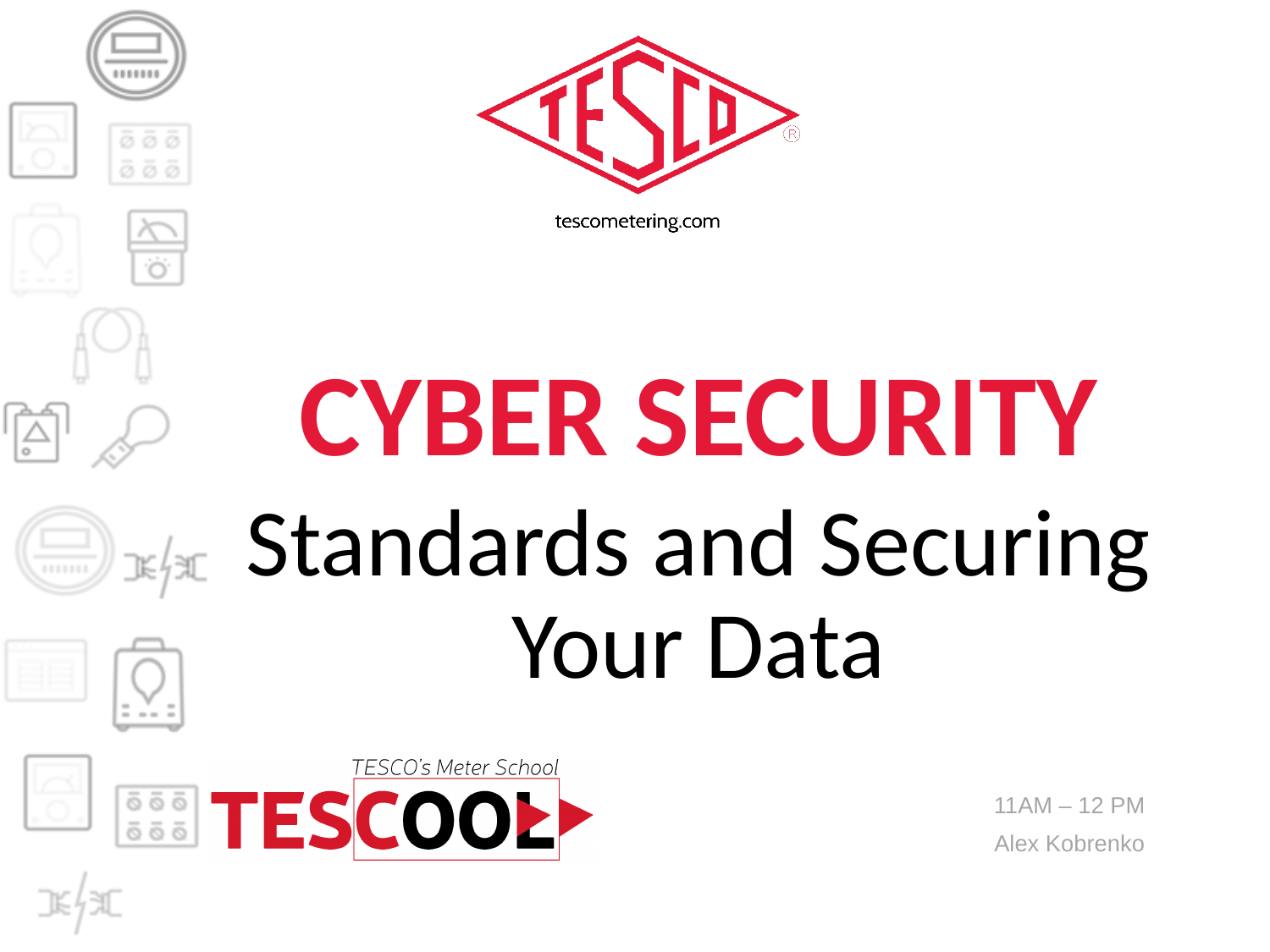

# Cyber Security
Standards and Securing Your Data

11AM – 12 PM
Alex Kobrenko